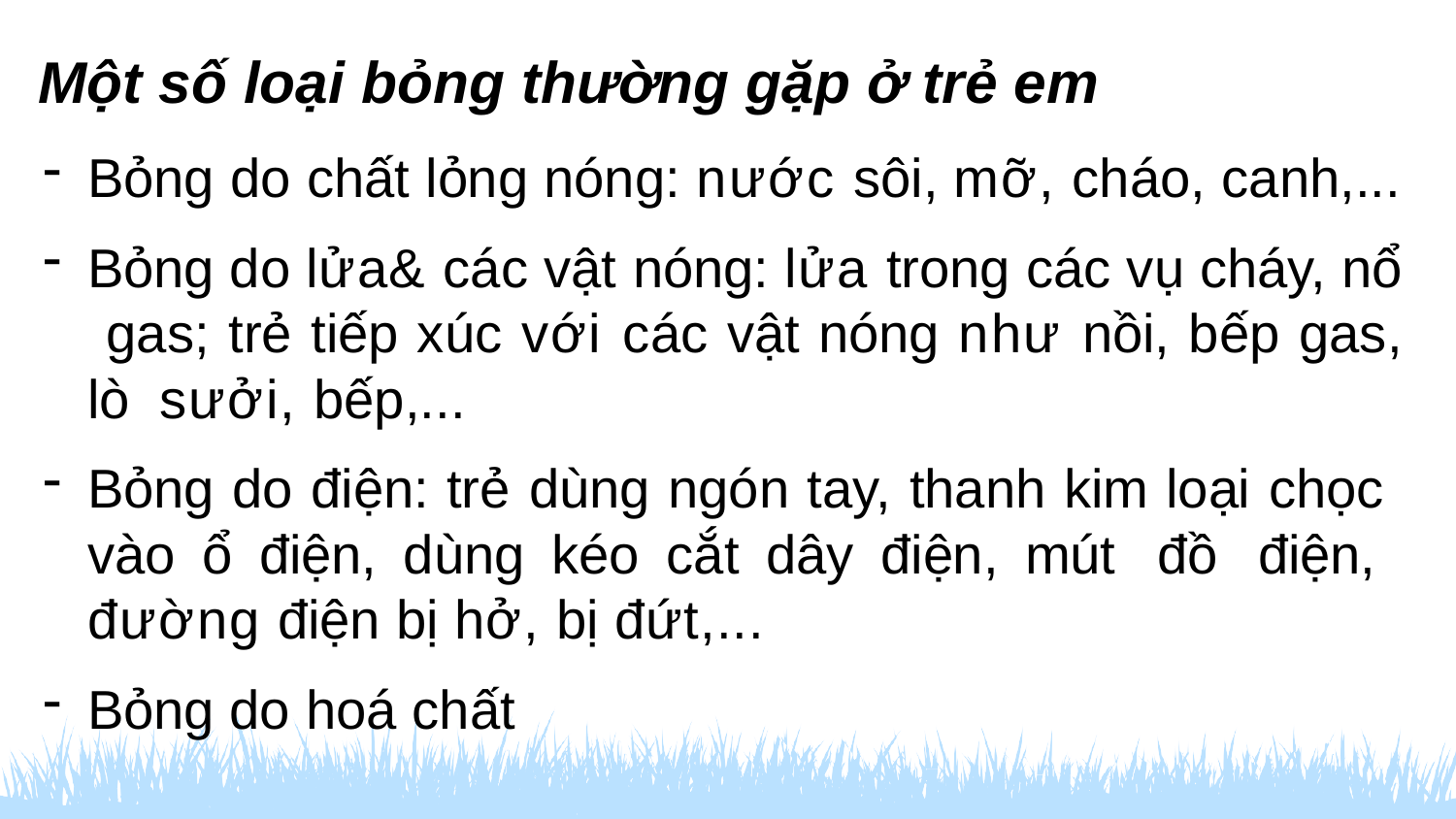

# Một số loại bỏng thường gặp ở trẻ em
Bỏng do chất lỏng nóng: nước sôi, mỡ, cháo, canh,...
Bỏng do lửa& các vật nóng: lửa trong các vụ cháy, nổ  gas; trẻ tiếp xúc với các vật nóng như nồi, bếp gas, lò  sưởi, bếp,...
Bỏng do điện: trẻ dùng ngón tay, thanh kim loại chọc  vào ổ điện, dùng kéo cắt dây điện, mút đồ điện,  đường điện bị hở, bị đứt,...
Bỏng do hoá chất